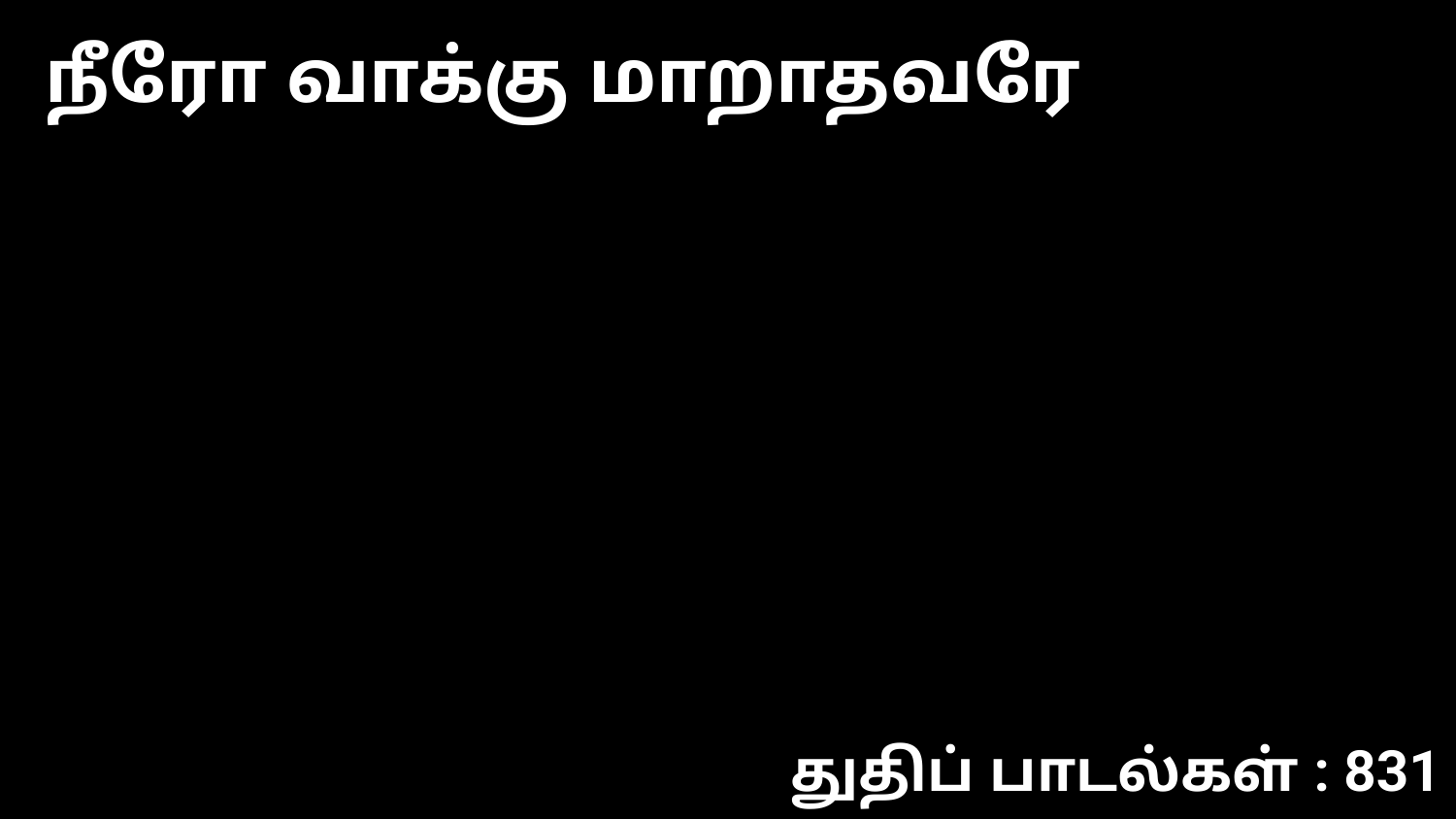

நீரோ வாக்கு மாறாதவரே
துதிப் பாடல்கள் : 831